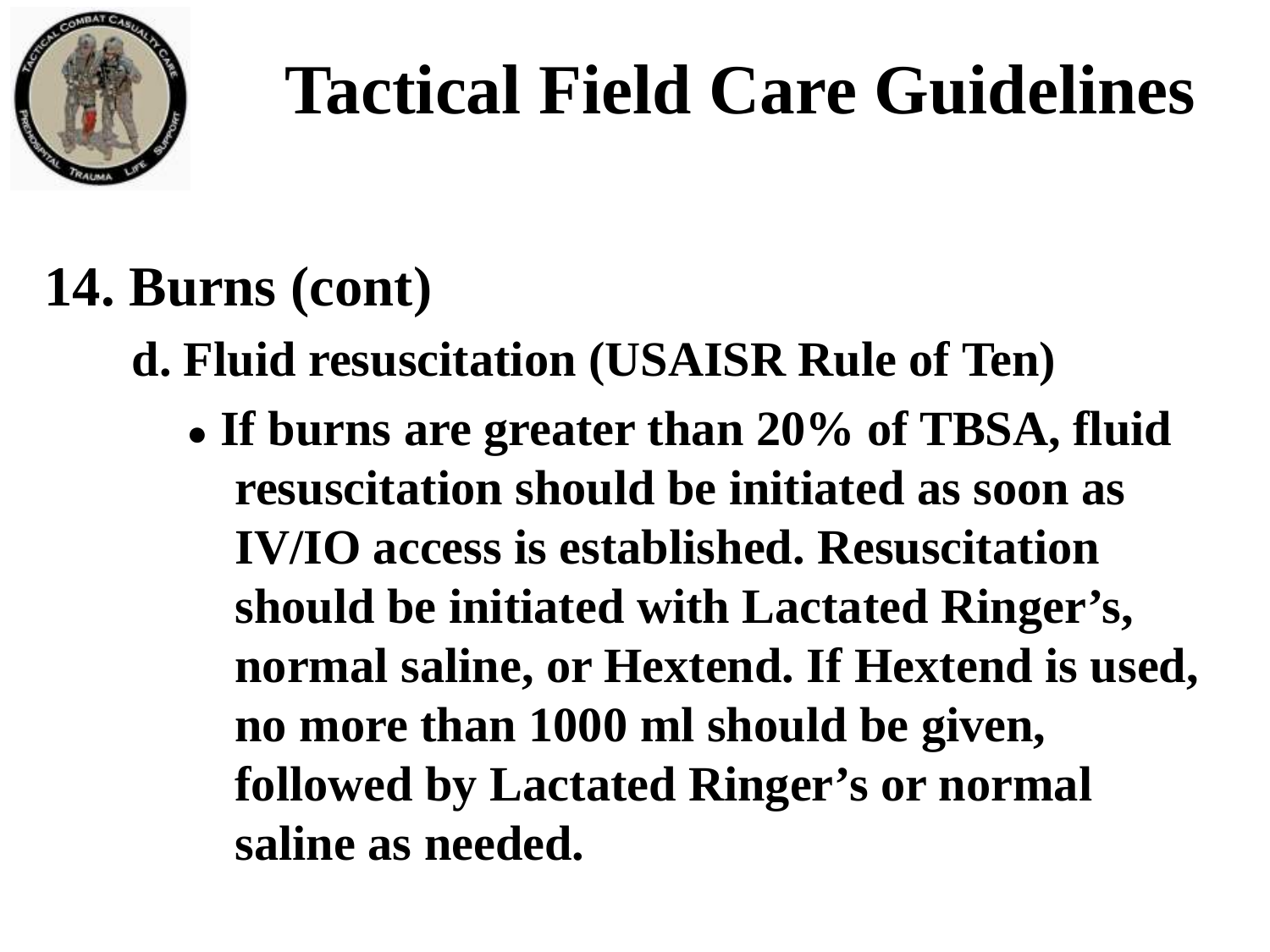

Tactical Field Care Guidelines
14. Burns (cont)
d. Fluid resuscitation (USAISR Rule of Ten)
● If burns are greater than 20% of TBSA, fluid resuscitation should be initiated as soon as IV/IO access is established. Resuscitation should be initiated with Lactated Ringer’s, normal saline, or Hextend. If Hextend is used, no more than 1000 ml should be given, followed by Lactated Ringer’s or normal saline as needed.